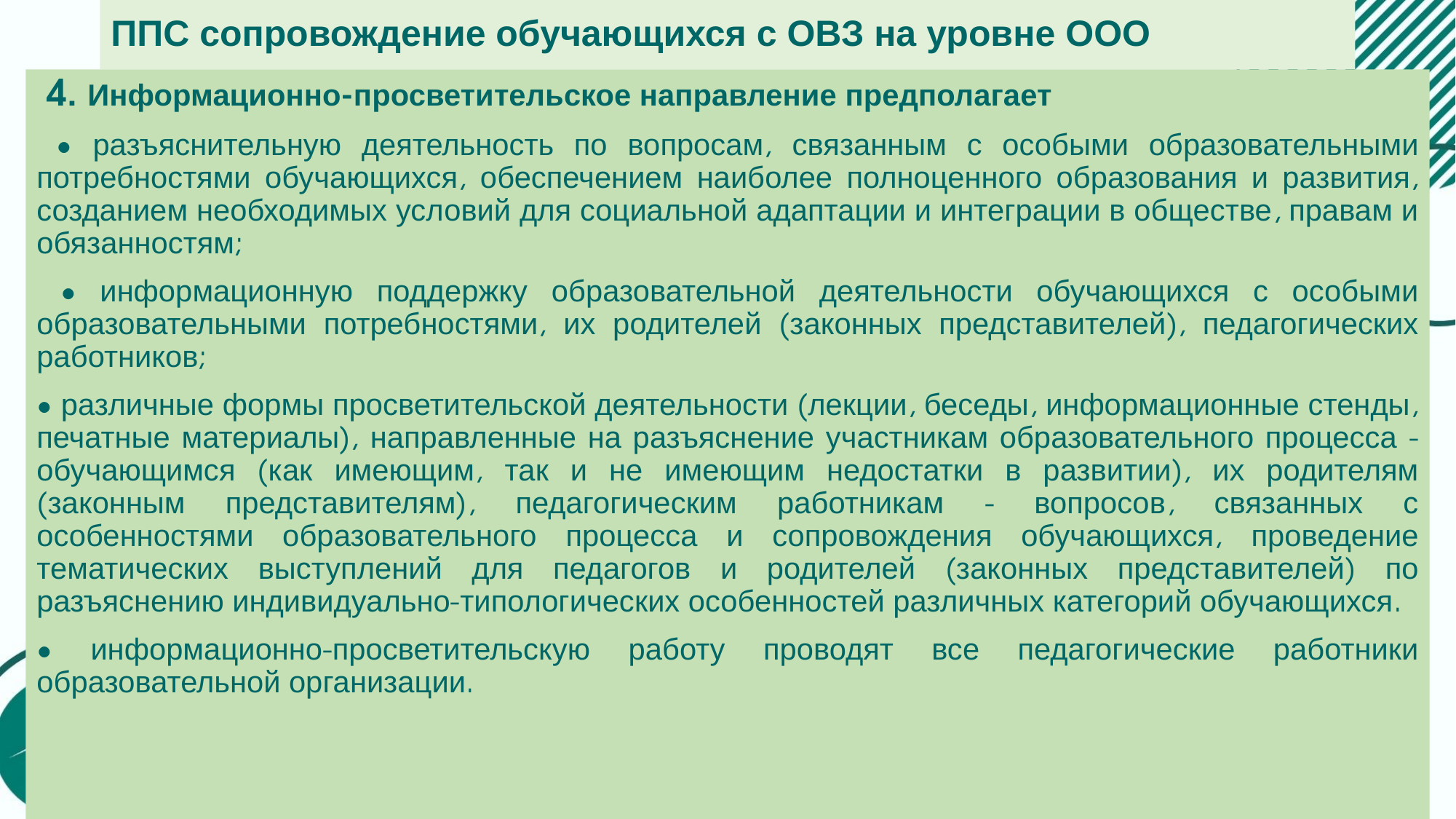

# ППС сопровождение обучающихся с ОВЗ на уровне ООО
 4. Информационно-просветительское направление предполагает
 • разъяснительную деятельность по вопросам, связанным с особыми образовательными потребностями обучающихся, обеспечением наиболее полноценного образования и развития, созданием необходимых условий для социальной адаптации и интеграции в обществе, правам и обязанностям;
 • информационную поддержку образовательной деятельности обучающихся с особыми образовательными потребностями, их родителей (законных представителей), педагогических работников;
• различные формы просветительской деятельности (лекции, беседы, информационные стенды, печатные материалы), направленные на разъяснение участникам образовательного процесса - обучающимся (как имеющим, так и не имеющим недостатки в развитии), их родителям (законным представителям), педагогическим работникам - вопросов, связанных с особенностями образовательного процесса и сопровождения обучающихся, проведение тематических выступлений для педагогов и родителей (законных представителей) по разъяснению индивидуально-типологических особенностей различных категорий обучающихся.
• информационно-просветительскую работу проводят все педагогические работники образовательной организации.